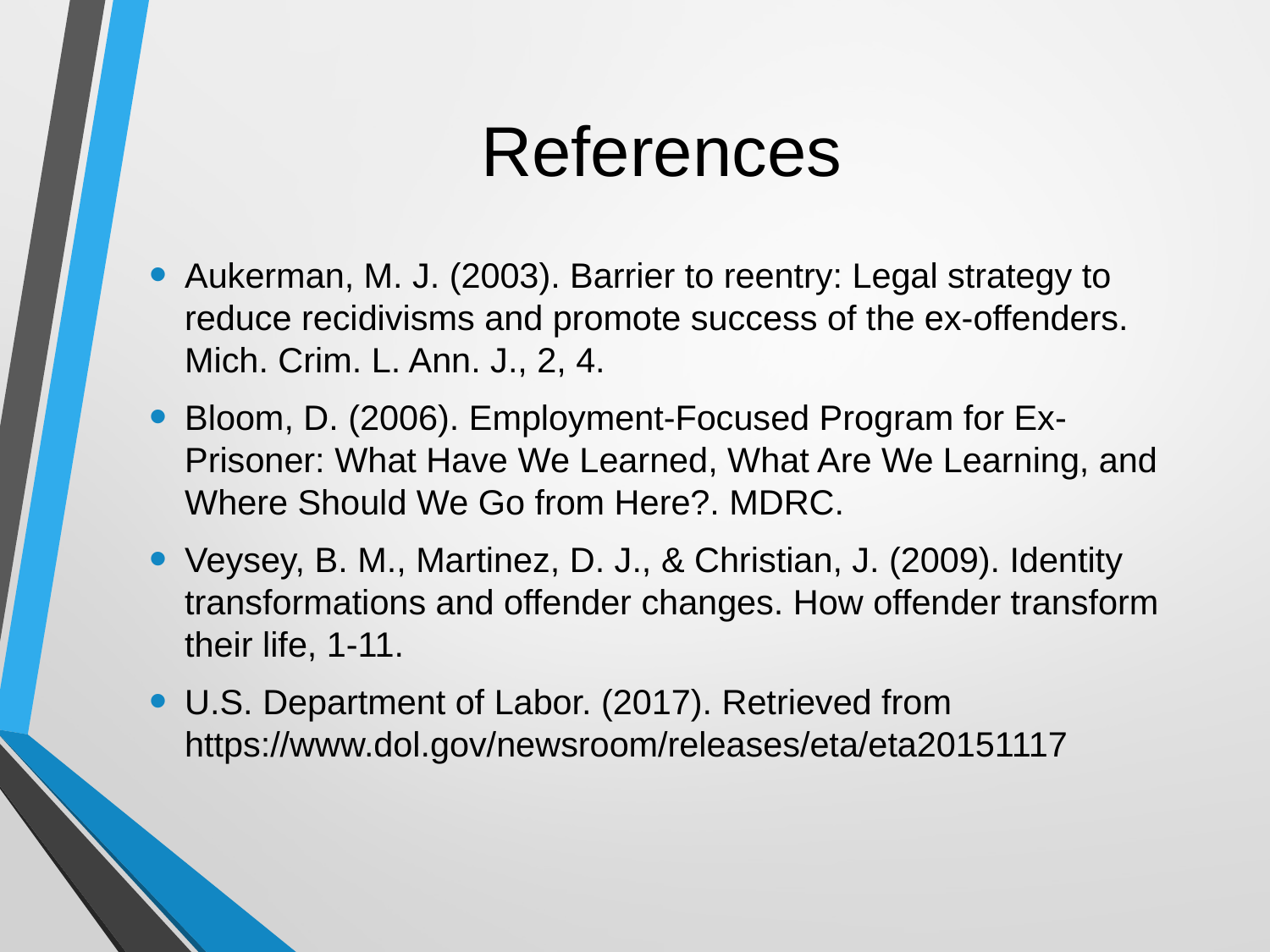

# References
Aukerman, M. J. (2003). Barrier to reentry: Legal strategy to reduce recidivisms and promote success of the ex-offenders. Mich. Crim. L. Ann. J., 2, 4.
Bloom, D. (2006). Employment-Focused Program for Ex-Prisoner: What Have We Learned, What Are We Learning, and Where Should We Go from Here?. MDRC.
Veysey, B. M., Martinez, D. J., & Christian, J. (2009). Identity transformations and offender changes. How offender transform their life, 1-11.
U.S. Department of Labor. (2017). Retrieved from https://www.dol.gov/newsroom/releases/eta/eta20151117